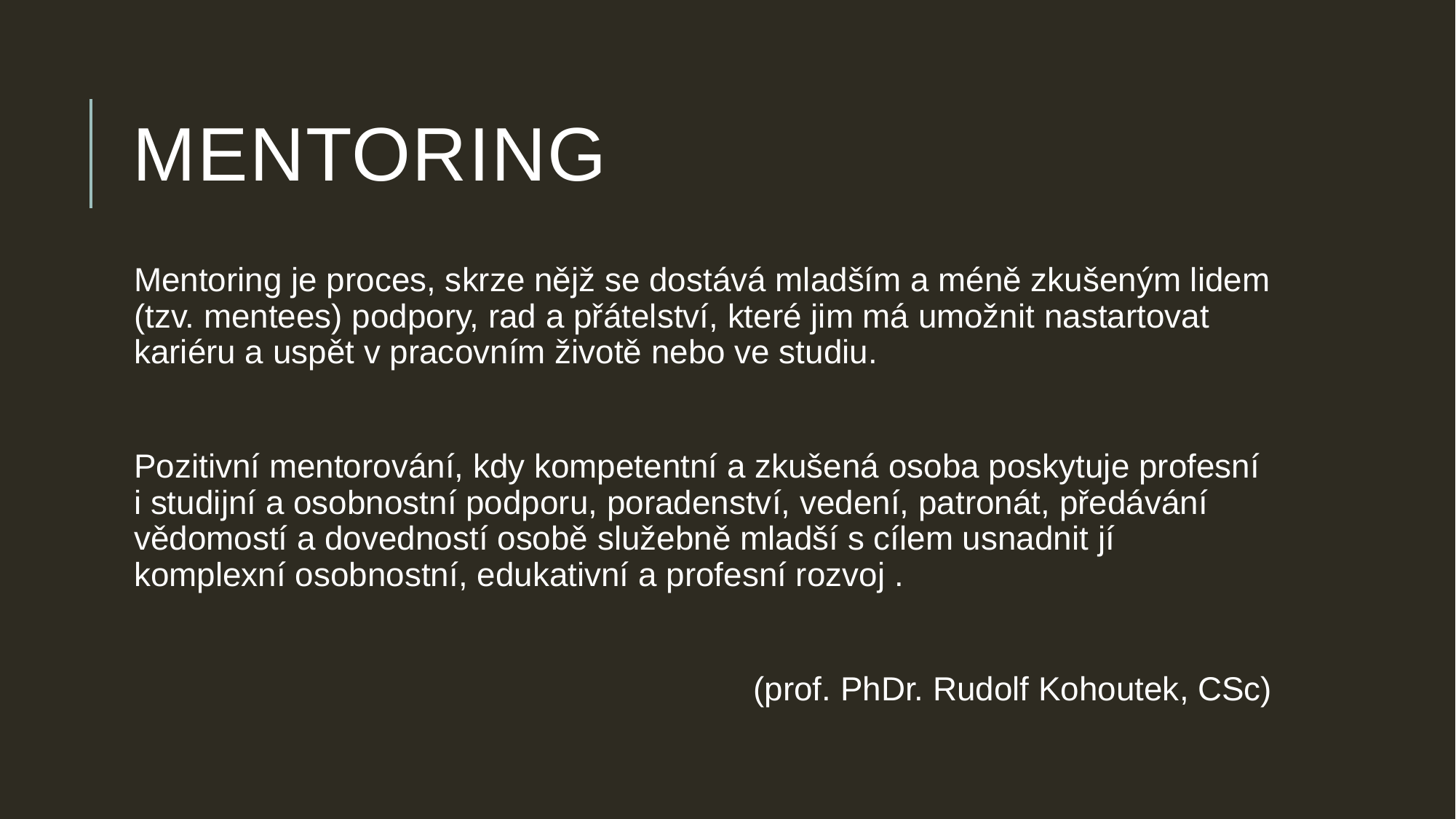

# mentoring
Mentoring je proces, skrze nějž se dostává mladším a méně zkušeným lidem (tzv. mentees) podpory, rad a přátelství, které jim má umožnit nastartovat kariéru a uspět v pracovním životě nebo ve studiu.

Pozitivní mentorování, kdy kompetentní a zkušená osoba poskytuje profesní i studijní a osobnostní podporu, poradenství, vedení, patronát, předávání vědomostí a dovedností osobě služebně mladší s cílem usnadnit jí komplexní osobnostní, edukativní a profesní rozvoj .

(prof. PhDr. Rudolf Kohoutek, CSc)